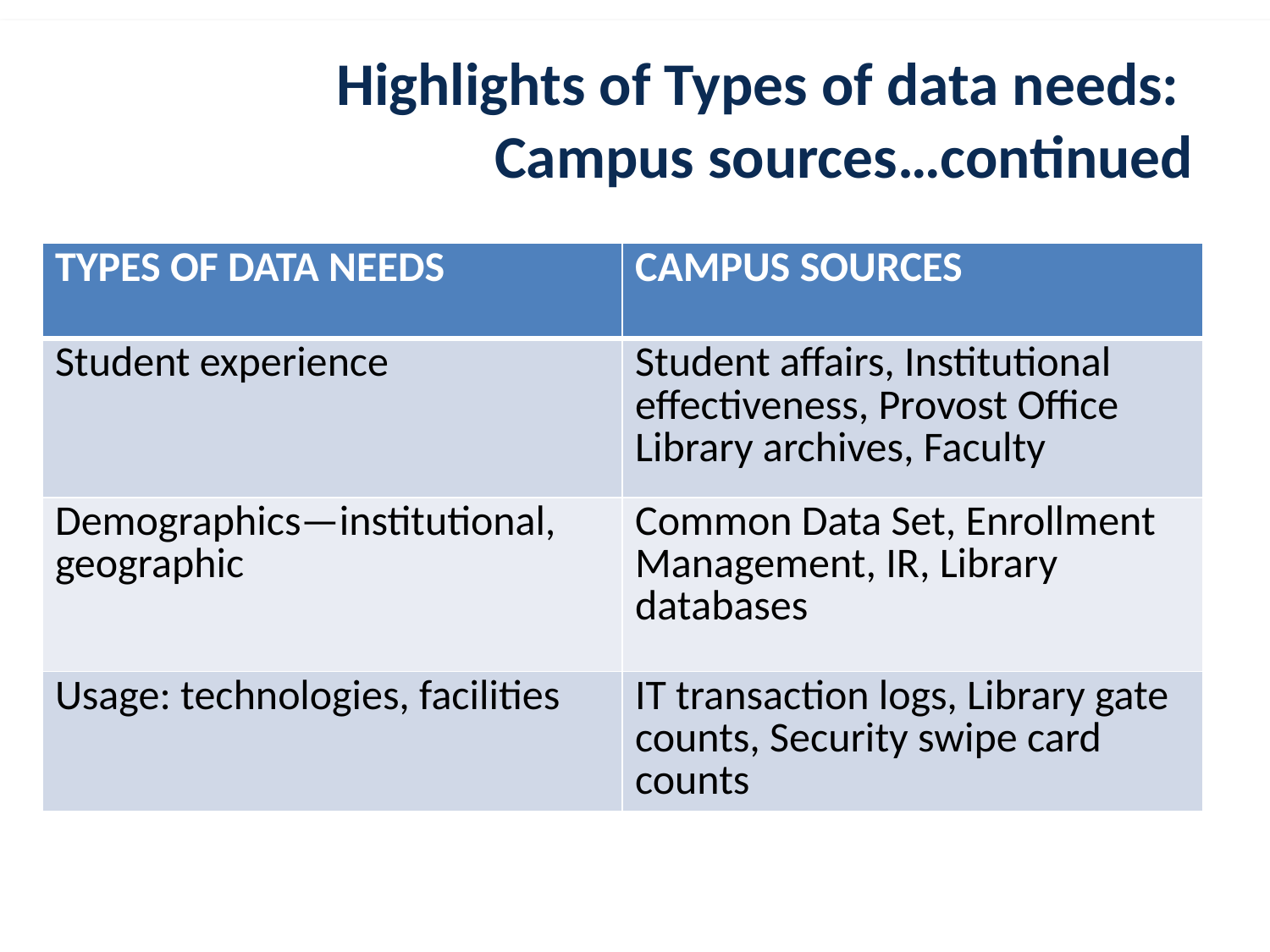

# Highlights of Types of data needs: Campus sources…continued
| TYPES OF DATA NEEDS | CAMPUS SOURCES |
| --- | --- |
| Student experience | Student affairs, Institutional effectiveness, Provost Office Library archives, Faculty |
| Demographics—institutional, geographic | Common Data Set, Enrollment Management, IR, Library databases |
| Usage: technologies, facilities | IT transaction logs, Library gate counts, Security swipe card counts |